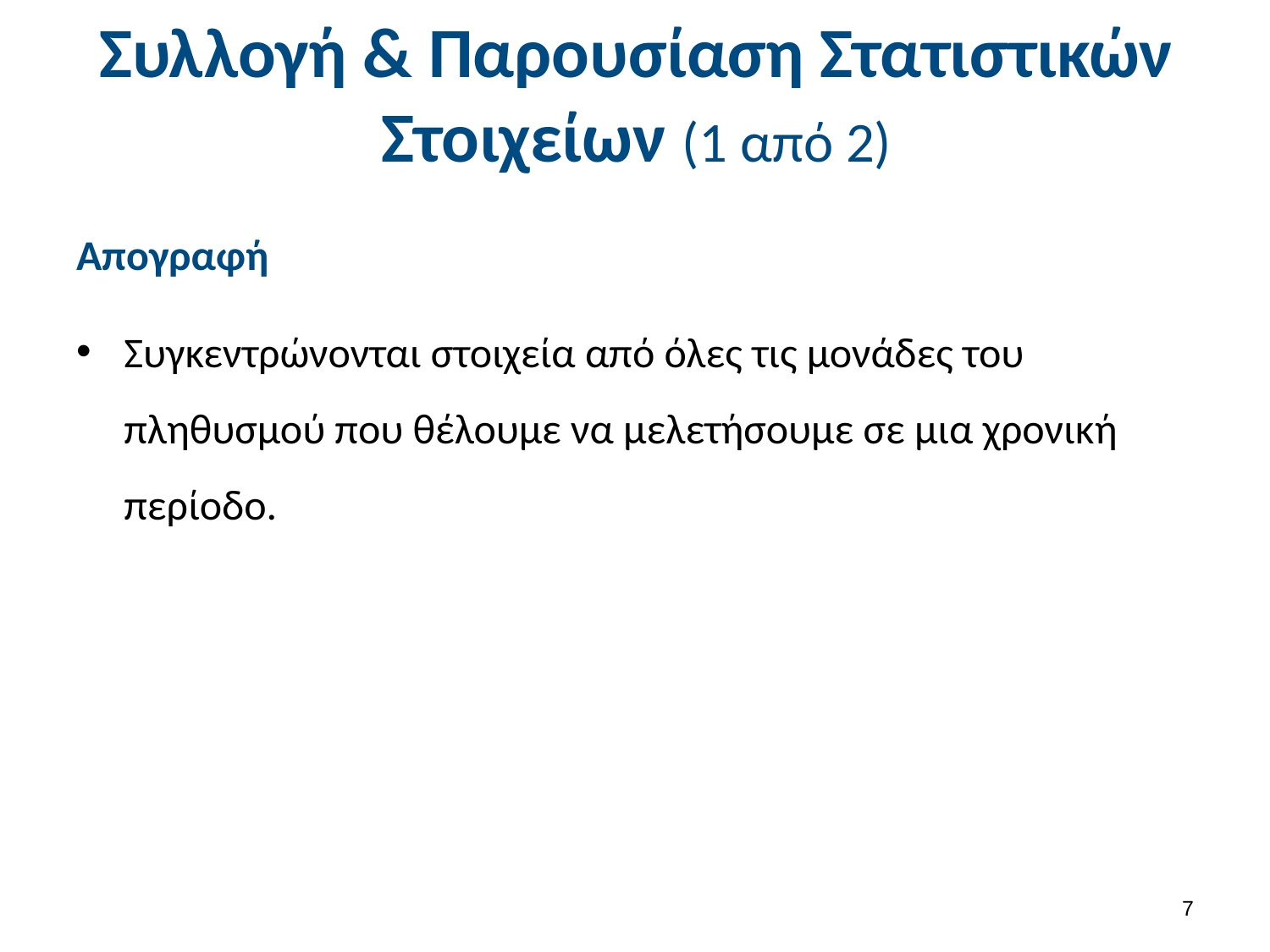

# Συλλογή & Παρουσίαση Στατιστικών Στοιχείων (1 από 2)
Απογραφή
Συγκεντρώνονται στοιχεία από όλες τις μονάδες του πληθυσμού που θέλουμε να μελετήσουμε σε μια χρονική περίοδο.
7